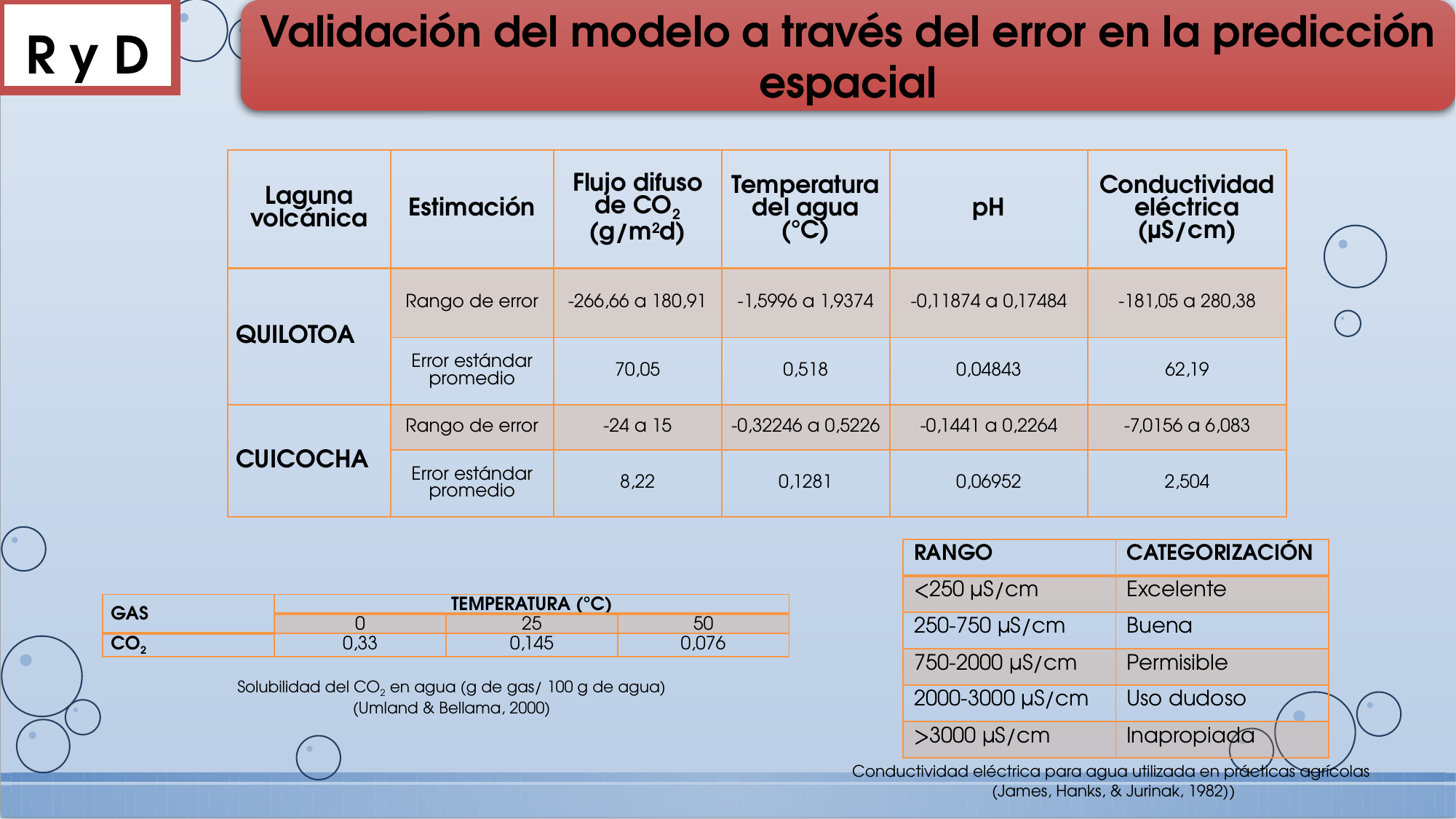

R y D
Validación del modelo a través del error en la predicción espacial
| Laguna volcánica | Estimación | Flujo difuso de CO2 (g/m2d) | Temperatura del agua (°C) | pH | Conductividad eléctrica (µS/cm) |
| --- | --- | --- | --- | --- | --- |
| QUILOTOA | Rango de error | -266,66 a 180,91 | -1,5996 a 1,9374 | -0,11874 a 0,17484 | -181,05 a 280,38 |
|  | Error estándar promedio | 70,05 | 0,518 | 0,04843 | 62,19 |
| CUICOCHA | Rango de error | -24 a 15 | -0,32246 a 0,5226 | -0,1441 a 0,2264 | -7,0156 a 6,083 |
|  | Error estándar promedio | 8,22 | 0,1281 | 0,06952 | 2,504 |
| RANGO | CATEGORIZACIÓN |
| --- | --- |
| <250 µS/cm | Excelente |
| 250-750 µS/cm | Buena |
| 750-2000 µS/cm | Permisible |
| 2000-3000 µS/cm | Uso dudoso |
| >3000 µS/cm | Inapropiada |
| GAS | TEMPERATURA (°C) |  |  |
| --- | --- | --- | --- |
|  | 0 | 25 | 50 |
| CO2 | 0,33 | 0,145 | 0,076 |
Solubilidad del CO2 en agua (g de gas/ 100 g de agua)
(Umland & Bellama, 2000)
Conductividad eléctrica para agua utilizada en prácticas agrícolas
(James, Hanks, & Jurinak, 1982))